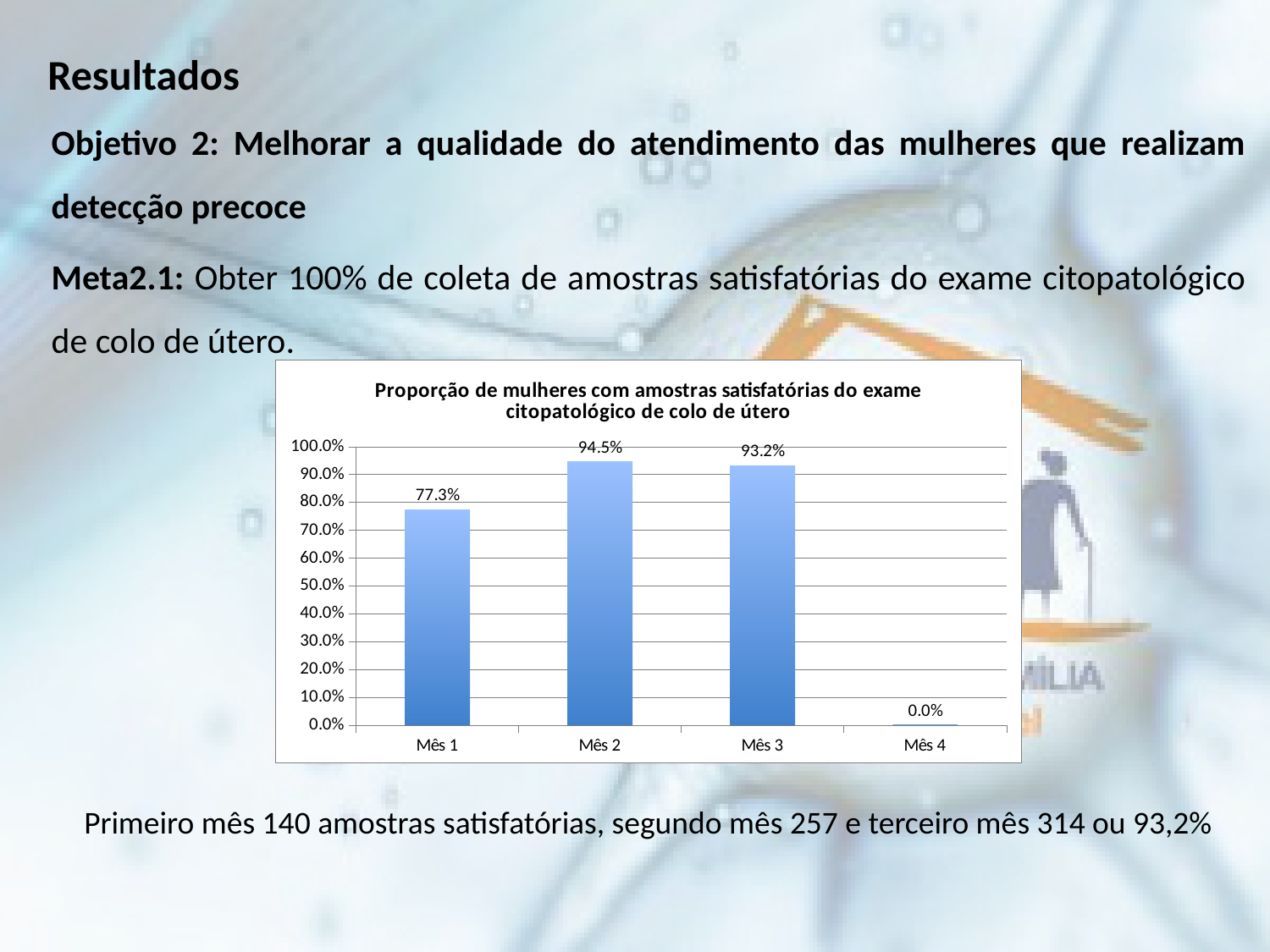

Resultados

Objetivo 2: Melhorar a qualidade do atendimento das mulheres que realizam detecção precoce
Meta2.1: Obter 100% de coleta de amostras satisfatórias do exame citopatológico de colo de útero.

### Chart:

| Category | Proporção de mulheres com amostras satisfatórias do exame citopatológico de colo de útero |
|---|---|
| Mês 1 | 0.7734806629834261 |
| Mês 2 | 0.9448529411764707 |
| Mês 3 | 0.9317507418397626 |
| Mês 4 | 0.0 |
Primeiro mês 140 amostras satisfatórias, segundo mês 257 e terceiro mês 314 ou 93,2%